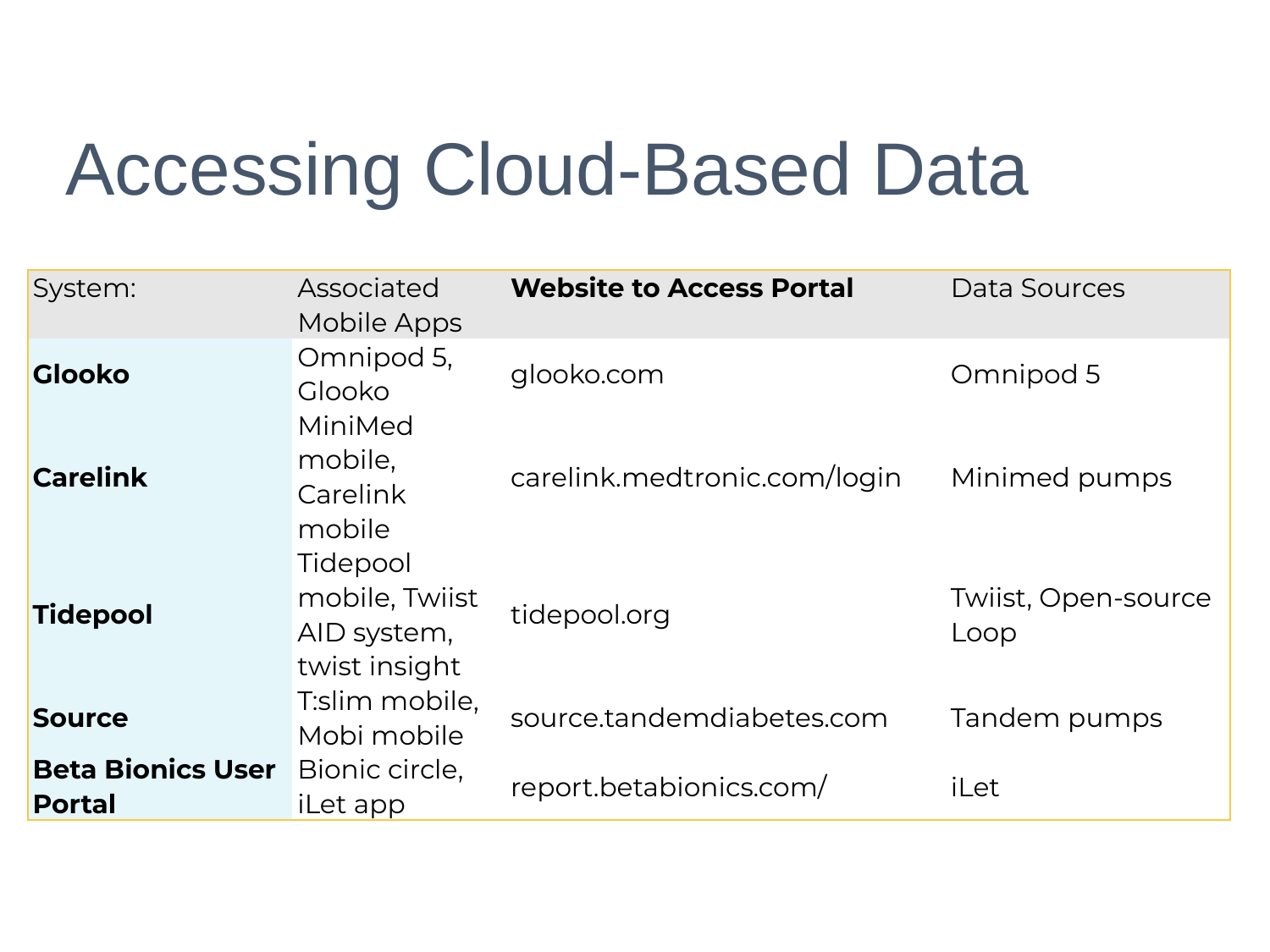

#
Accessing Cloud-Based Data
| System: | Associated Mobile Apps | Website to Access Portal | Data Sources |
| --- | --- | --- | --- |
| Glooko | Omnipod 5, Glooko | glooko.com | Omnipod 5 |
| Carelink | MiniMed mobile, Carelink mobile | carelink.medtronic.com/login | Minimed pumps |
| Tidepool | Tidepool mobile, Twiist AID system, twist insight | tidepool.org | Twiist, Open-source Loop |
| Source | T:slim mobile, Mobi mobile | source.tandemdiabetes.com | Tandem pumps |
| Beta Bionics User Portal | Bionic circle, iLet app | report.betabionics.com/ | iLet |